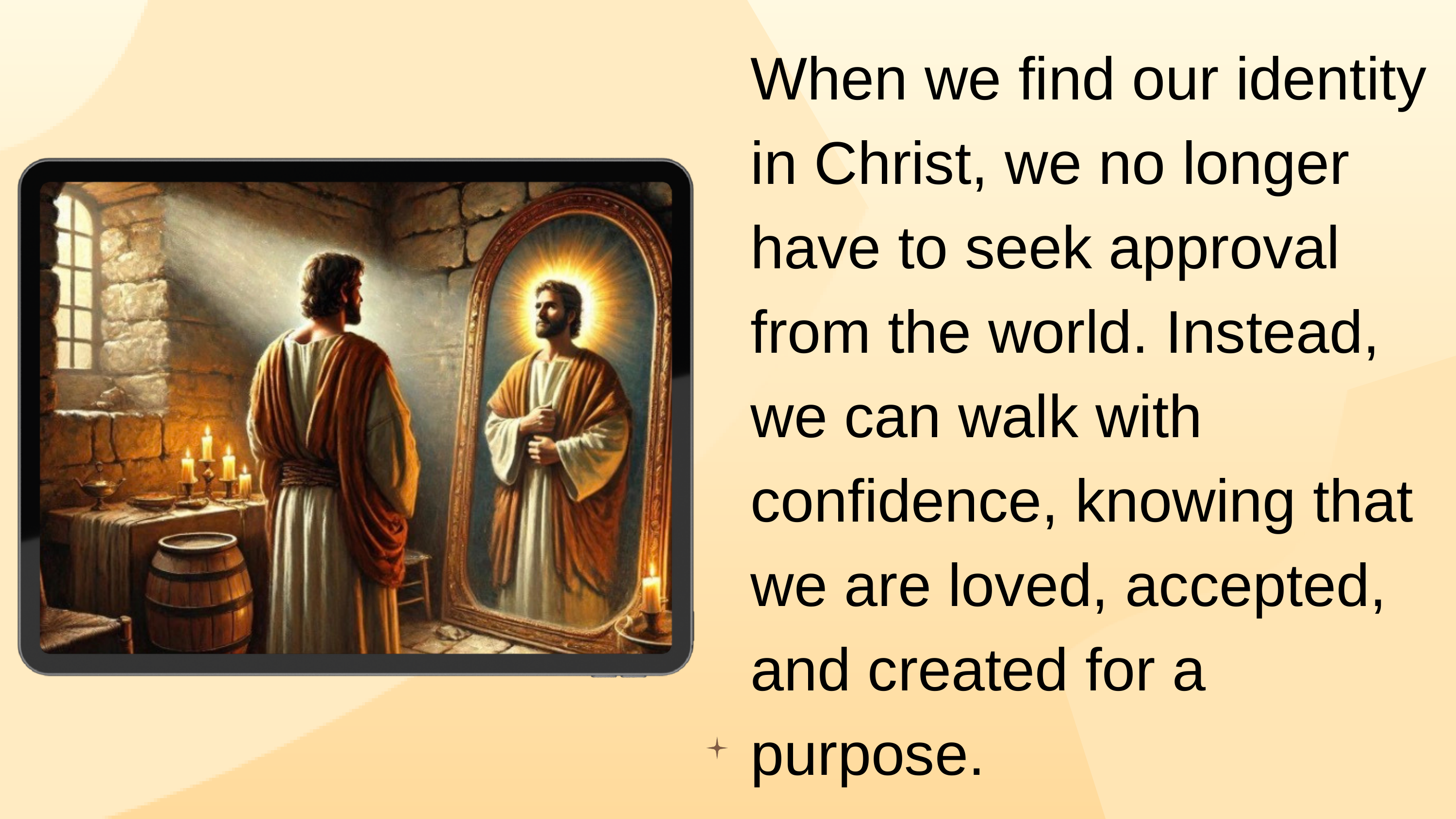

When we find our identity in Christ, we no longer have to seek approval from the world. Instead, we can walk with confidence, knowing that we are loved, accepted, and created for a purpose.